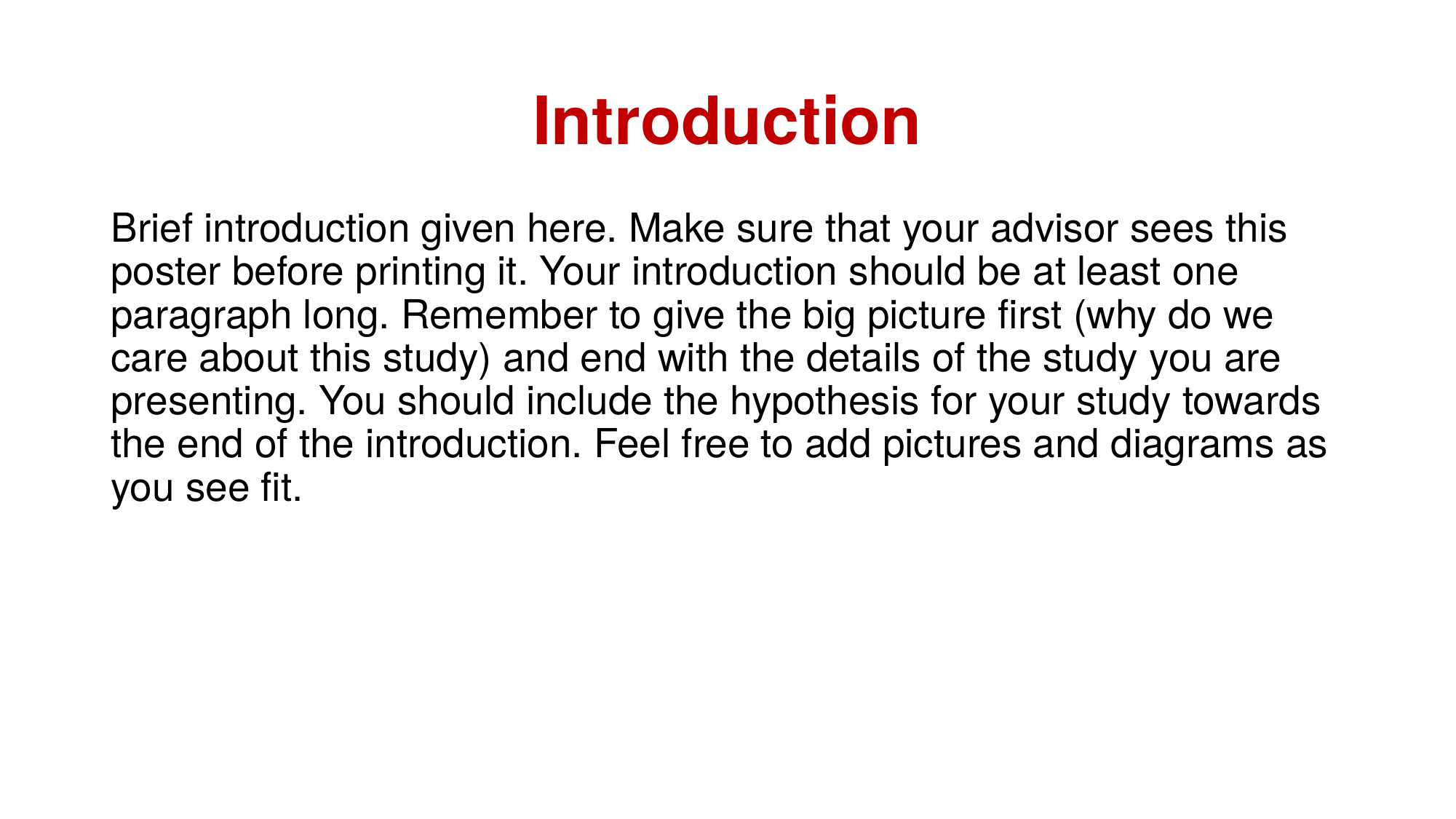

# Introduction
Brief introduction given here. Make sure that your advisor sees this poster before printing it. Your introduction should be at least one paragraph long. Remember to give the big picture first (why do we care about this study) and end with the details of the study you are presenting. You should include the hypothesis for your study towards the end of the introduction. Feel free to add pictures and diagrams as you see fit.